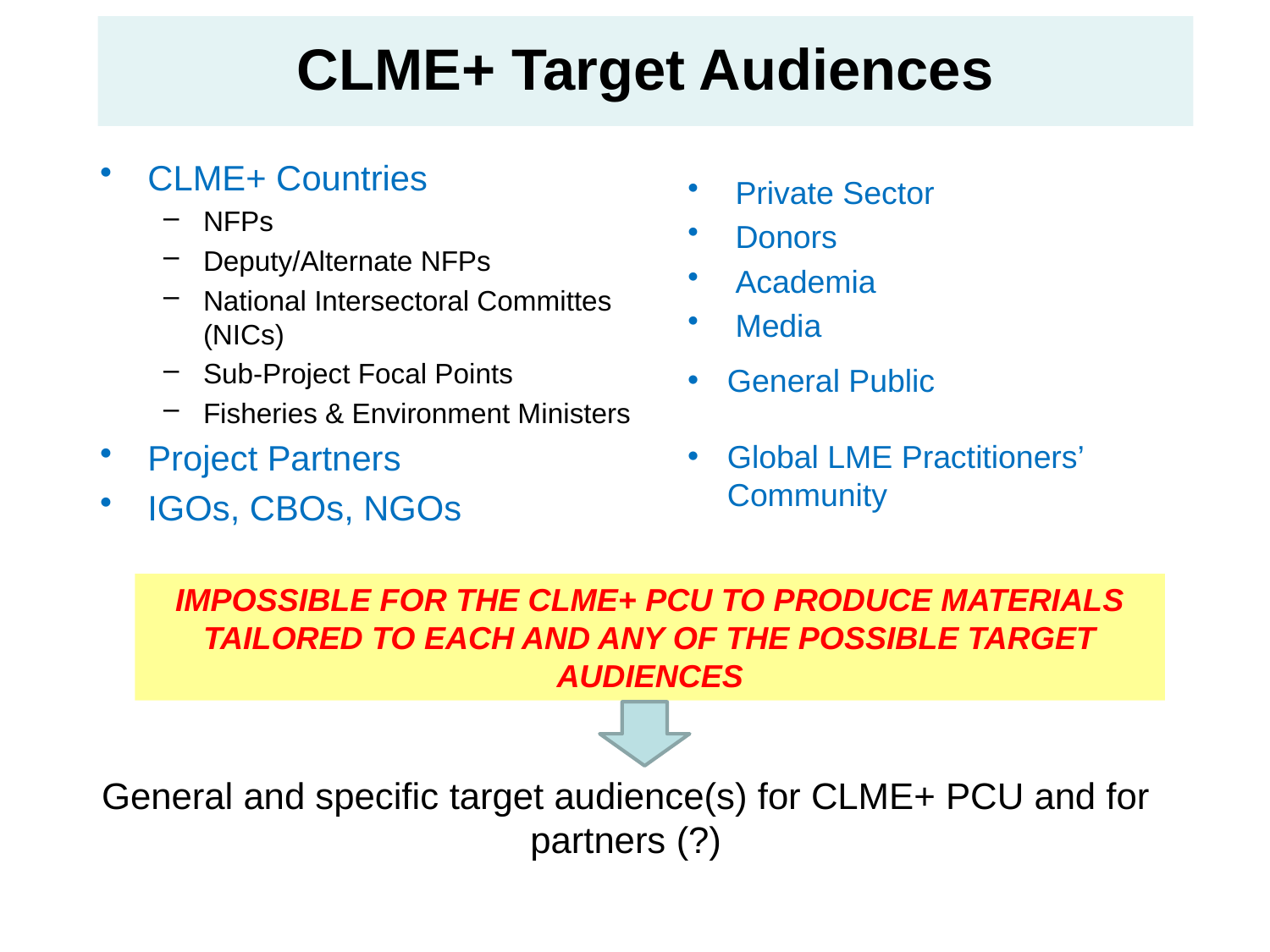

CLME+ Target Audiences
CLME+ Countries
NFPs
Deputy/Alternate NFPs
National Intersectoral Committes (NICs)
Sub-Project Focal Points
Fisheries & Environment Ministers
Project Partners
IGOs, CBOs, NGOs
Private Sector
Donors
Academia
Media
General Public

Global LME Practitioners’ Community
IMPOSSIBLE FOR THE CLME+ PCU TO PRODUCE MATERIALS TAILORED TO EACH AND ANY OF THE POSSIBLE TARGET AUDIENCES

General and specific target audience(s) for CLME+ PCU and for partners (?)